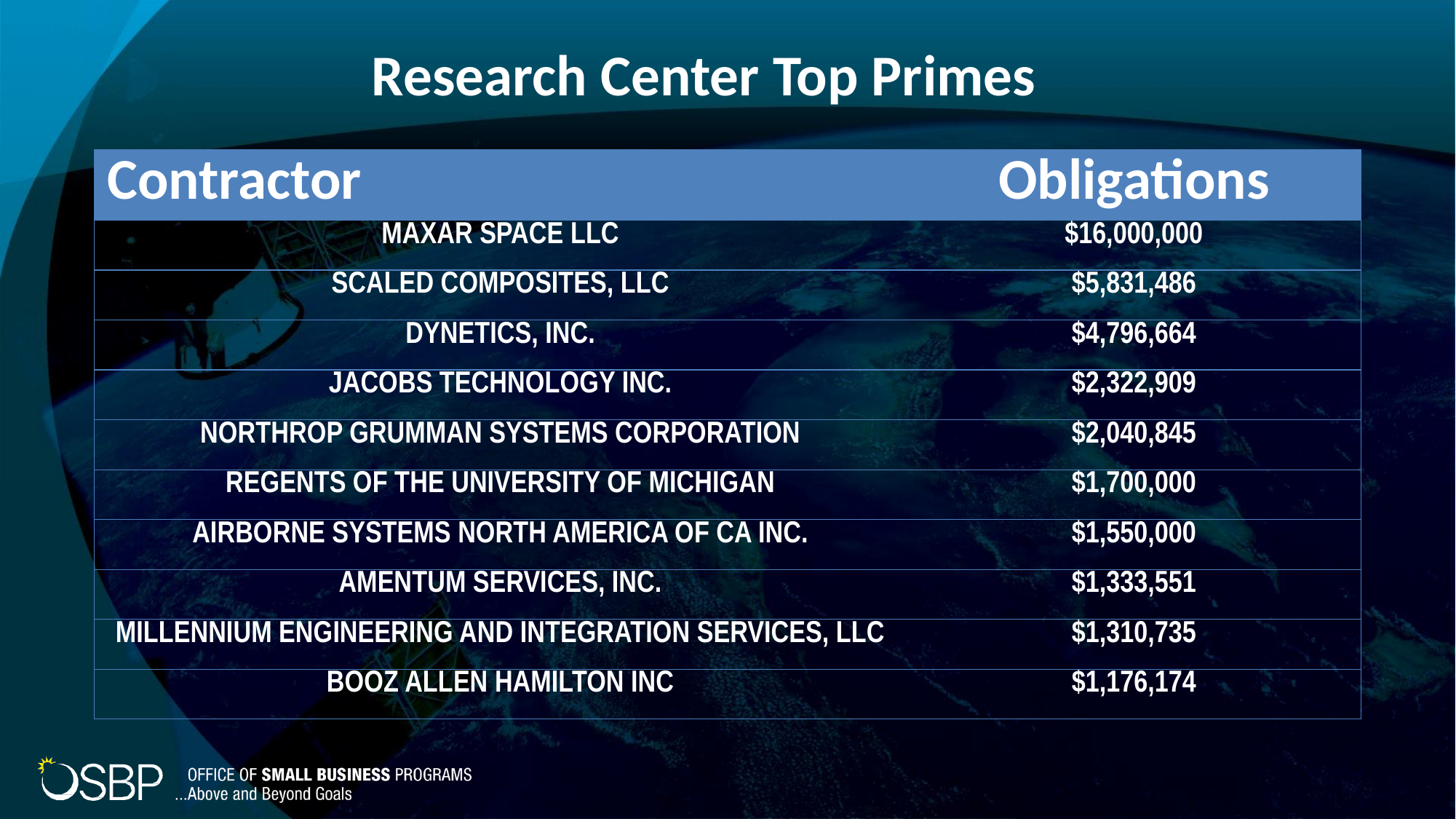

# Research Center Top Primes
| Contractor | Obligations |
| --- | --- |
| MAXAR SPACE LLC | $16,000,000 |
| SCALED COMPOSITES, LLC | $5,831,486 |
| DYNETICS, INC. | $4,796,664 |
| JACOBS TECHNOLOGY INC. | $2,322,909 |
| NORTHROP GRUMMAN SYSTEMS CORPORATION | $2,040,845 |
| REGENTS OF THE UNIVERSITY OF MICHIGAN | $1,700,000 |
| AIRBORNE SYSTEMS NORTH AMERICA OF CA INC. | $1,550,000 |
| AMENTUM SERVICES, INC. | $1,333,551 |
| MILLENNIUM ENGINEERING AND INTEGRATION SERVICES, LLC | $1,310,735 |
| BOOZ ALLEN HAMILTON INC | $1,176,174 |